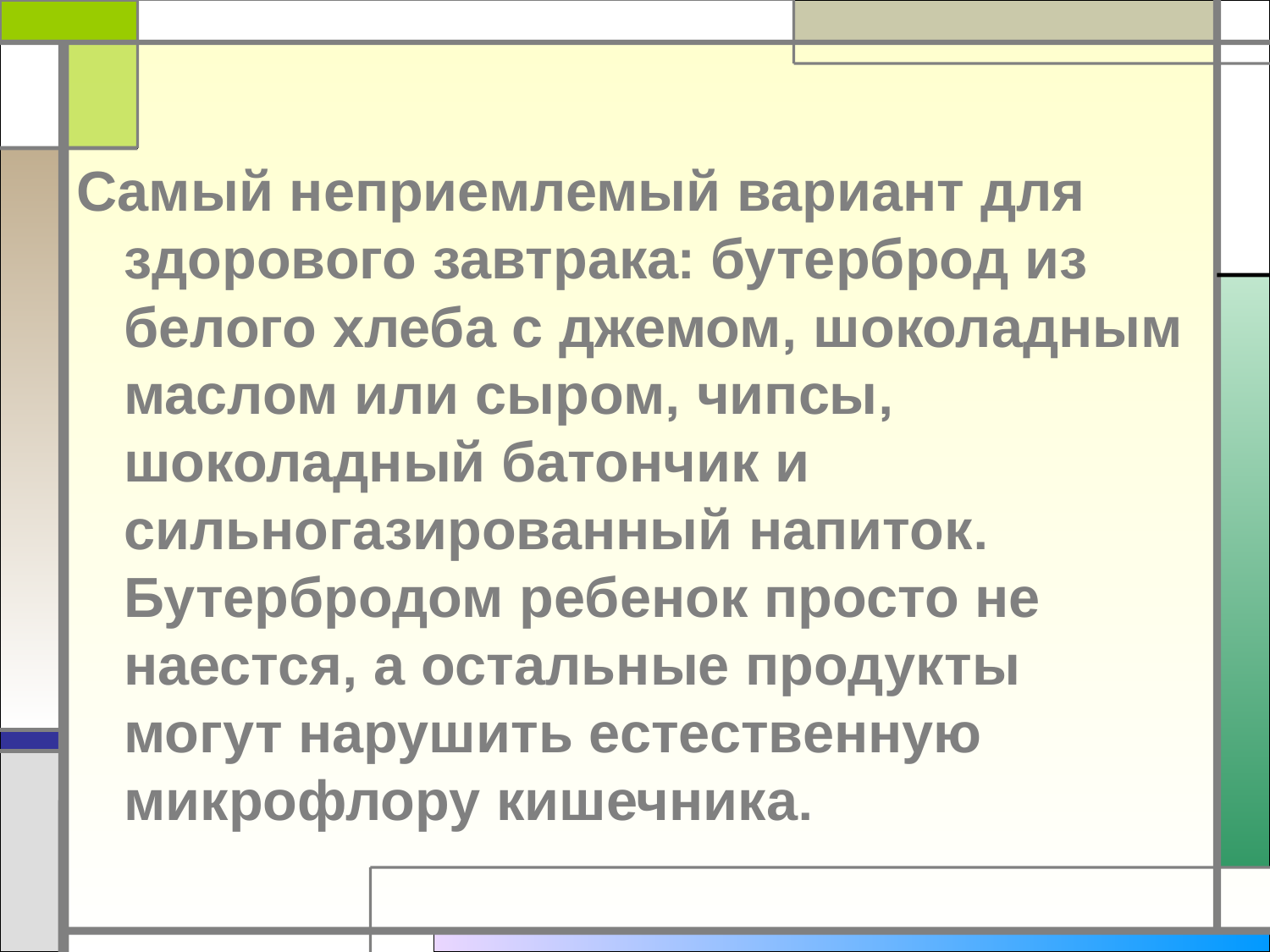

Самый неприемлемый вариант для здорового завтрака: бутерброд из белого хлеба с джемом, шоколадным маслом или сыром, чипсы, шоколадный батончик и сильногазированный напиток. Бутербродом ребенок просто не наестся, а остальные продукты могут нарушить естественную микрофлору кишечника.